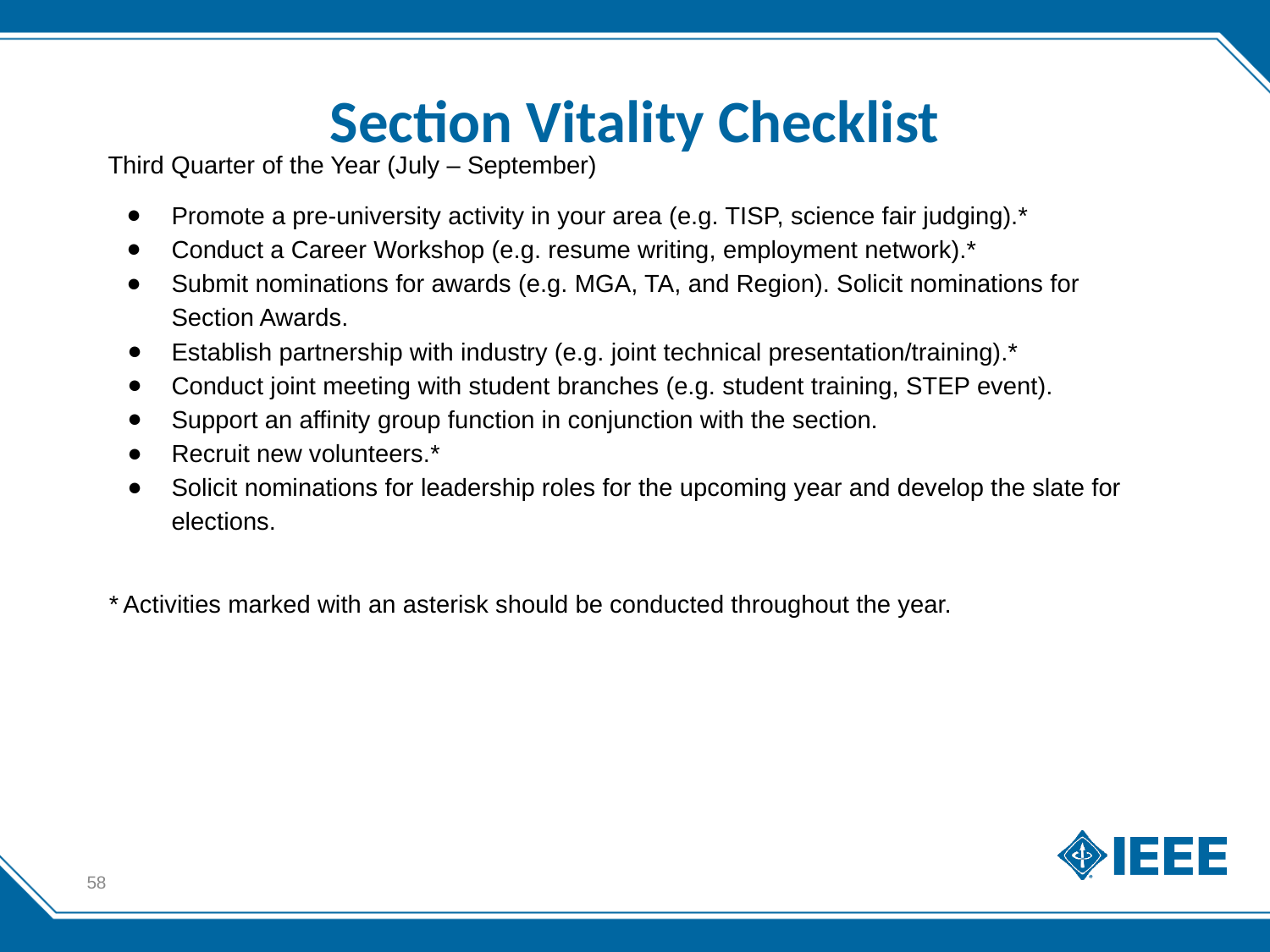

# Section Vitality Checklist
Third Quarter of the Year (July – September)
Promote a pre-university activity in your area (e.g. TISP, science fair judging).*
Conduct a Career Workshop (e.g. resume writing, employment network).*
Submit nominations for awards (e.g. MGA, TA, and Region). Solicit nominations for Section Awards.
Establish partnership with industry (e.g. joint technical presentation/training).*
Conduct joint meeting with student branches (e.g. student training, STEP event).
Support an affinity group function in conjunction with the section.
Recruit new volunteers.*
Solicit nominations for leadership roles for the upcoming year and develop the slate for elections.

* Activities marked with an asterisk should be conducted throughout the year.

58